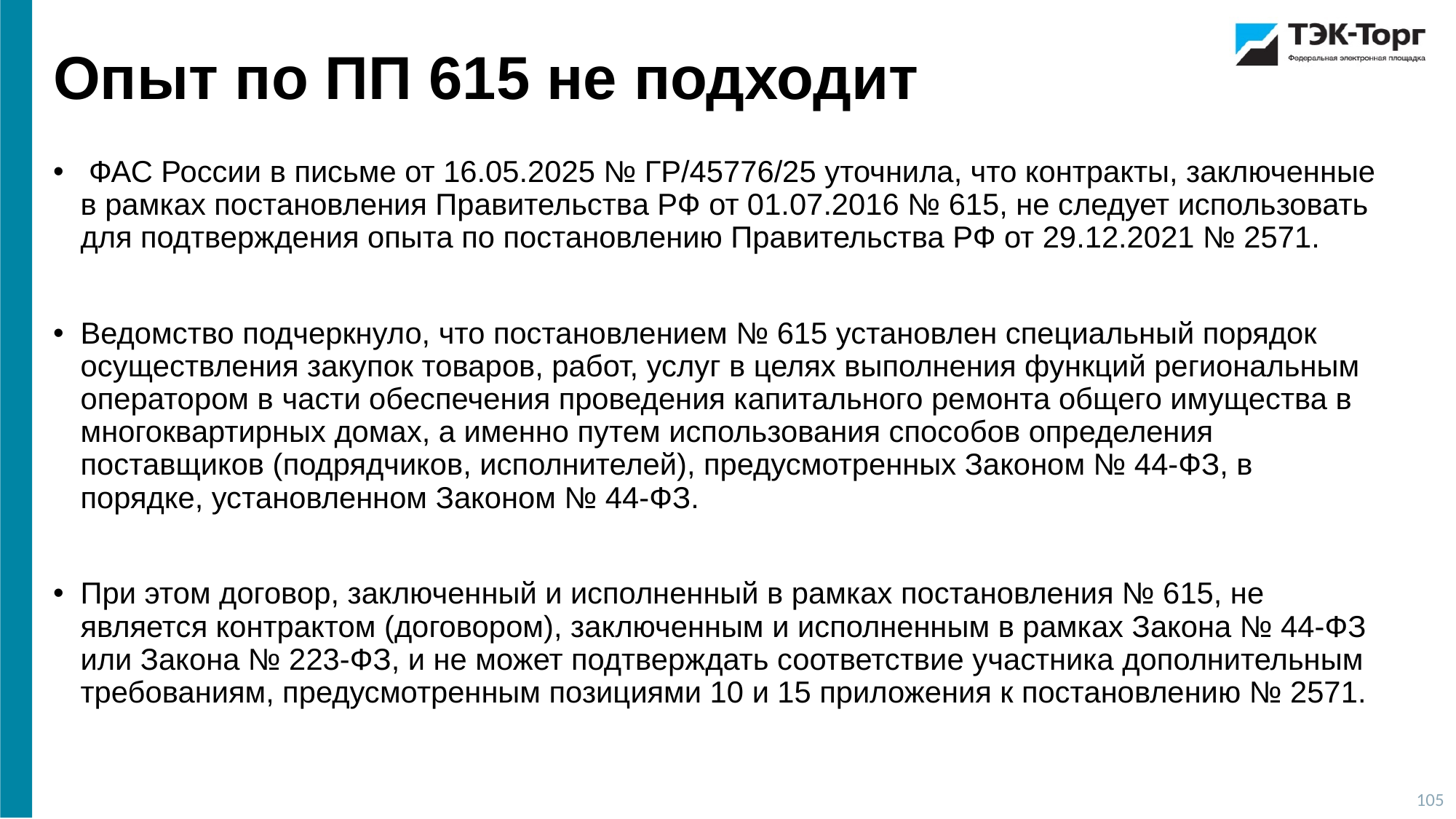

Опыт по ПП 615 не подходит
 ФАС России в письме от 16.05.2025 № ГР/45776/25 уточнила, что контракты, заключенные в рамках постановления Правительства РФ от 01.07.2016 № 615, не следует использовать для подтверждения опыта по постановлению Правительства РФ от 29.12.2021 № 2571.

Ведомство подчеркнуло, что постановлением № 615 установлен специальный порядок осуществления закупок товаров, работ, услуг в целях выполнения функций региональным оператором в части обеспечения проведения капитального ремонта общего имущества в многоквартирных домах, а именно путем использования способов определения поставщиков (подрядчиков, исполнителей), предусмотренных Законом № 44-ФЗ, в порядке, установленном Законом № 44-ФЗ.

При этом договор, заключенный и исполненный в рамках постановления № 615, не является контрактом (договором), заключенным и исполненным в рамках Закона № 44-ФЗ или Закона № 223-ФЗ, и не может подтверждать соответствие участника дополнительным требованиям, предусмотренным позициями 10 и 15 приложения к постановлению № 2571.